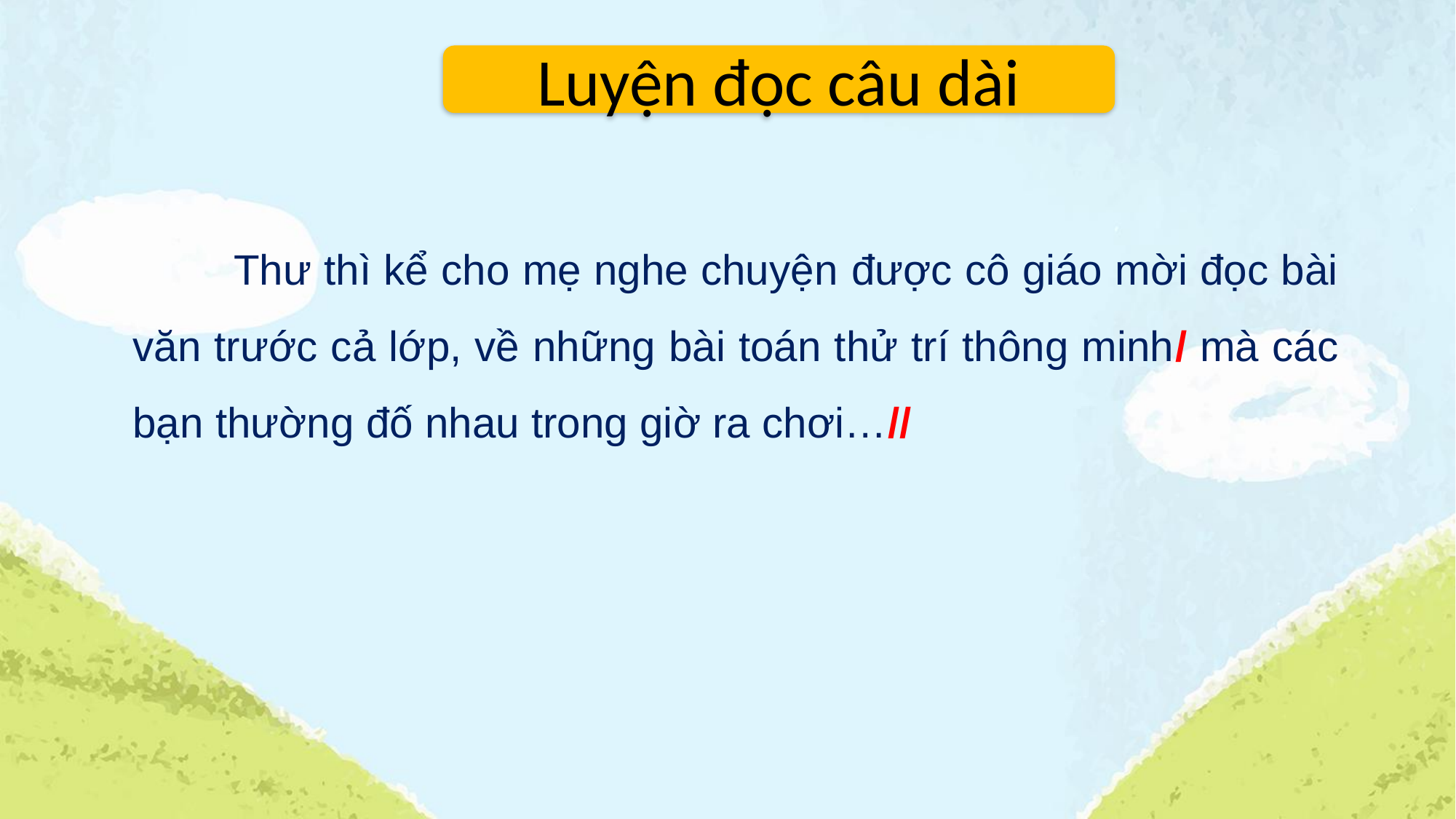

Luyện đọc câu dài
        Thư thì kể cho mẹ nghe chuyện được cô giáo mời đọc bài văn trước cả lớp, về những bài toán thử trí thông minh/ mà các bạn thường đố nhau trong giờ ra chơi…//